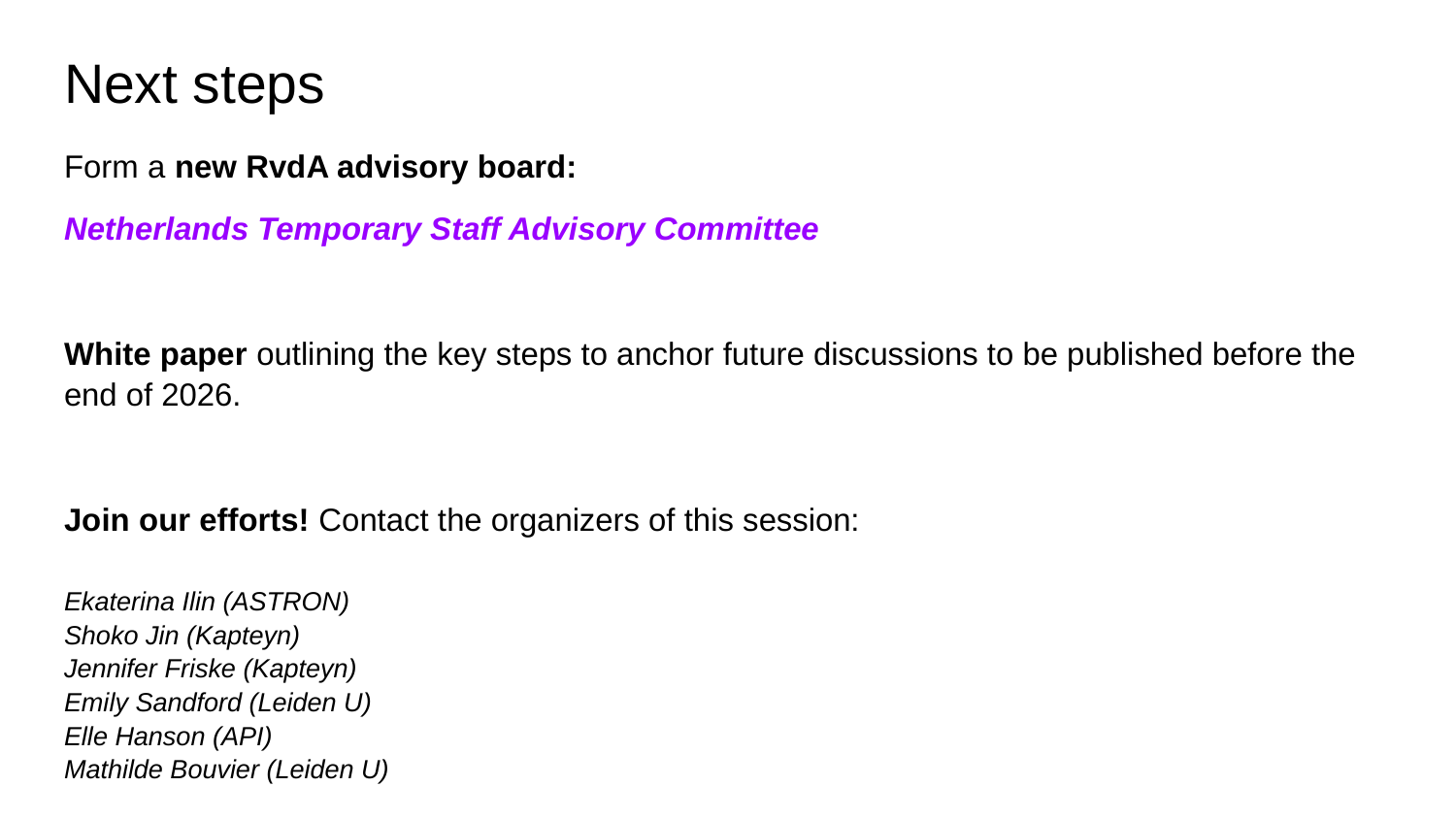

# Next steps
Form a new RvdA advisory board:
Netherlands Temporary Staff Advisory Committee

White paper outlining the key steps to anchor future discussions to be published before the end of 2026.

Join our efforts! Contact the organizers of this session:

Ekaterina Ilin (ASTRON)
Shoko Jin (Kapteyn)
Jennifer Friske (Kapteyn)
Emily Sandford (Leiden U)
Elle Hanson (API)
Mathilde Bouvier (Leiden U)